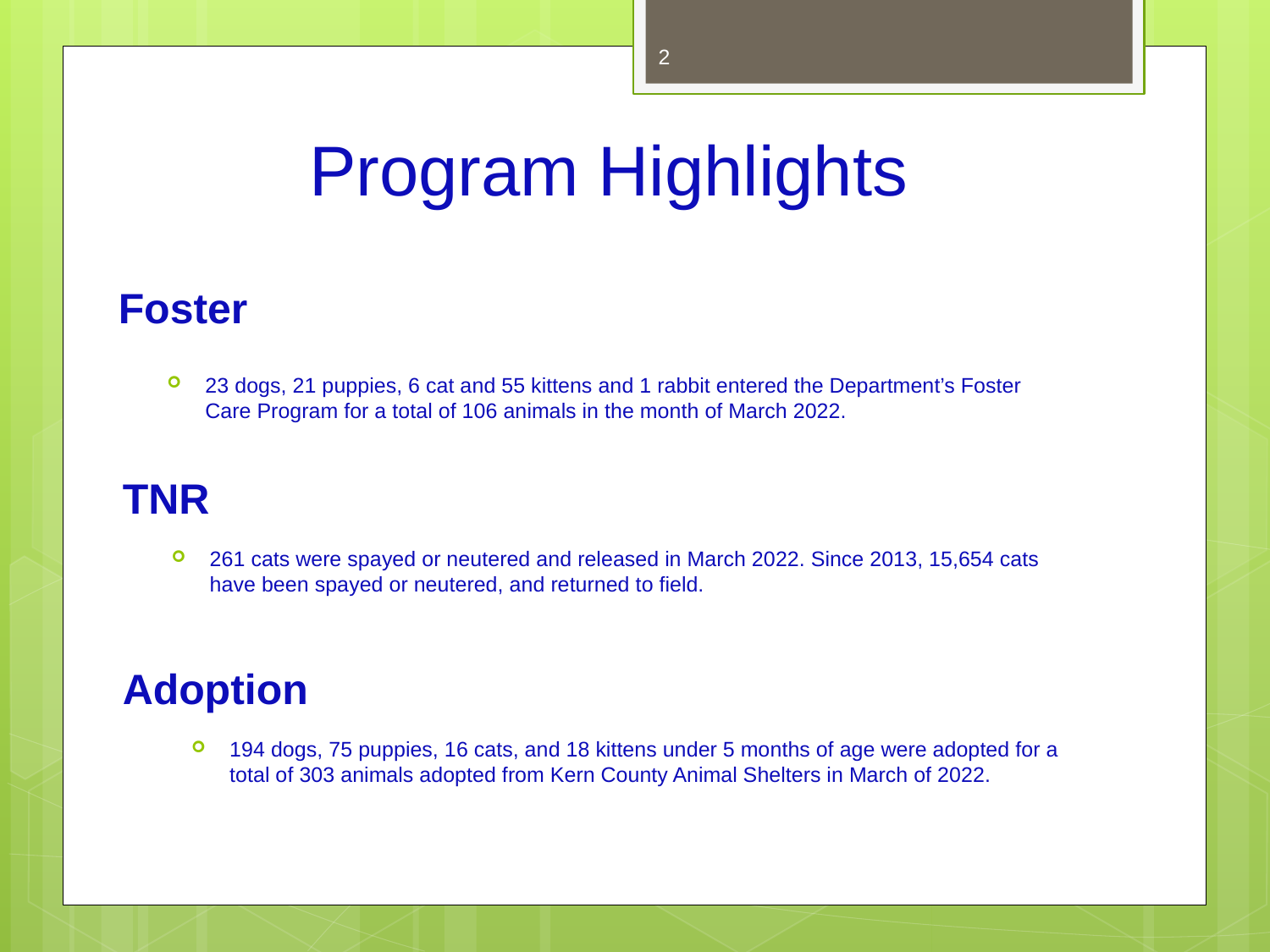

2
# Program Highlights
Foster
23 dogs, 21 puppies, 6 cat and 55 kittens and 1 rabbit entered the Department’s Foster Care Program for a total of 106 animals in the month of March 2022.
TNR
261 cats were spayed or neutered and released in March 2022. Since 2013, 15,654 cats have been spayed or neutered, and returned to field.
Adoption
194 dogs, 75 puppies, 16 cats, and 18 kittens under 5 months of age were adopted for a total of 303 animals adopted from Kern County Animal Shelters in March of 2022.